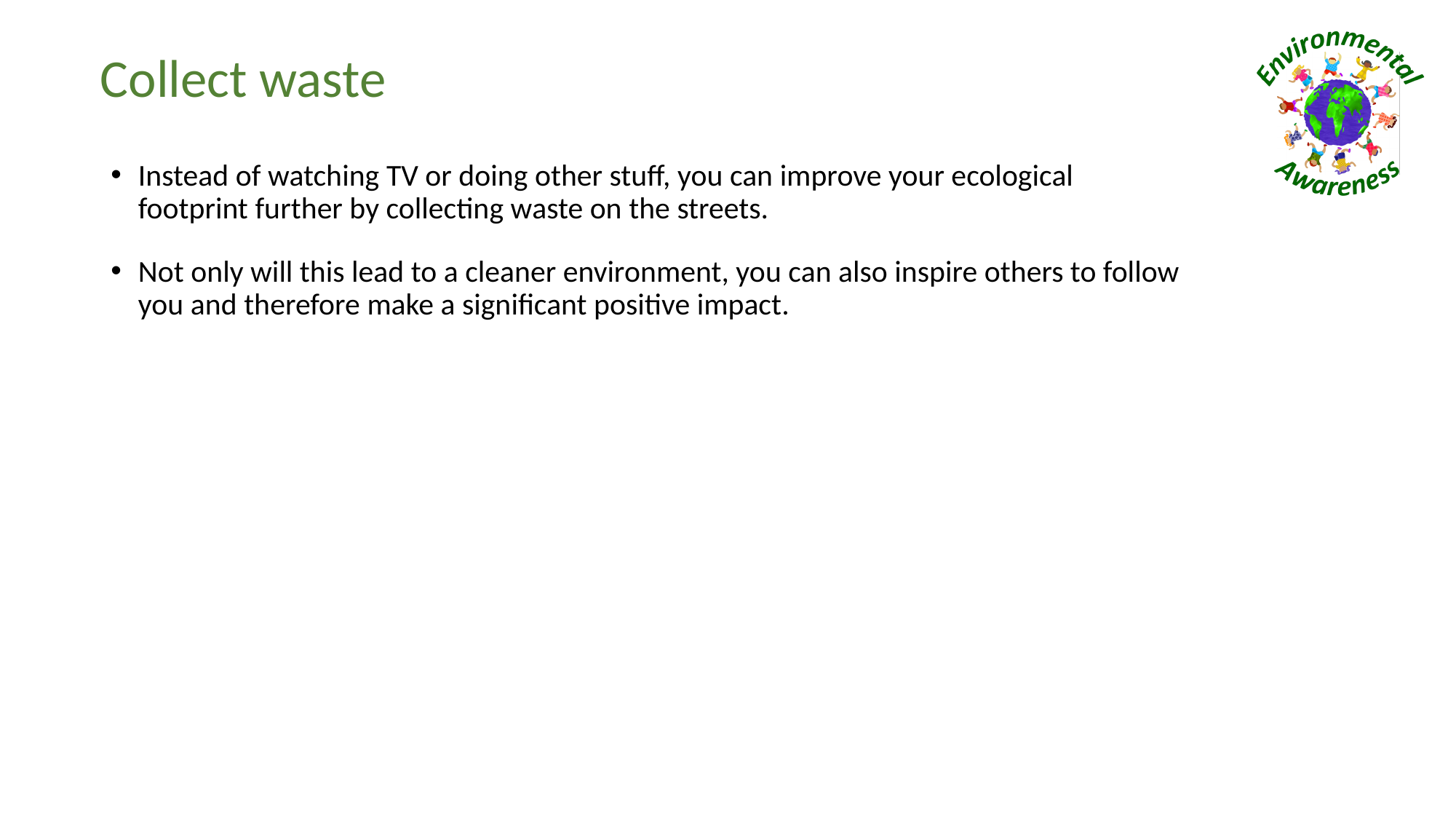

# Collect waste
Instead of watching TV or doing other stuff, you can improve your ecological footprint further by collecting waste on the streets.
Not only will this lead to a cleaner environment, you can also inspire others to follow you and therefore make a significant positive impact.